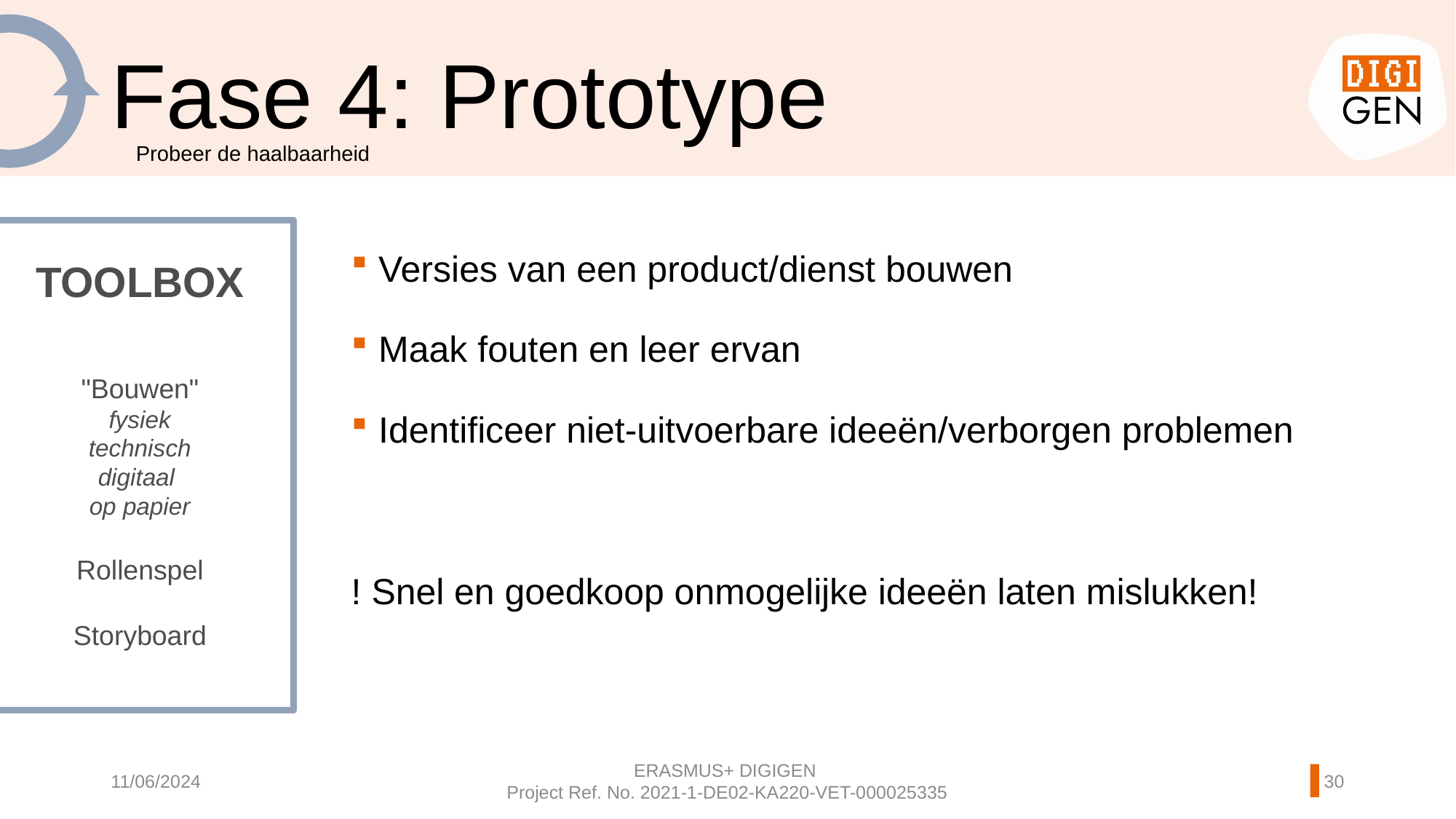

# Fase 4: Prototype
Probeer de haalbaarheid
Versies van een product/dienst bouwen
Maak fouten en leer ervan
Identificeer niet-uitvoerbare ideeën/verborgen problemen

! Snel en goedkoop onmogelijke ideeën laten mislukken!
TOOLBOX

"Bouwen"
fysiek
technisch
digitaal
op papier

Rollenspel

Storyboard
ERASMUS+ DIGIGEN
Project Ref. No. 2021-1-DE02-KA220-VET-000025335
30
11/06/2024